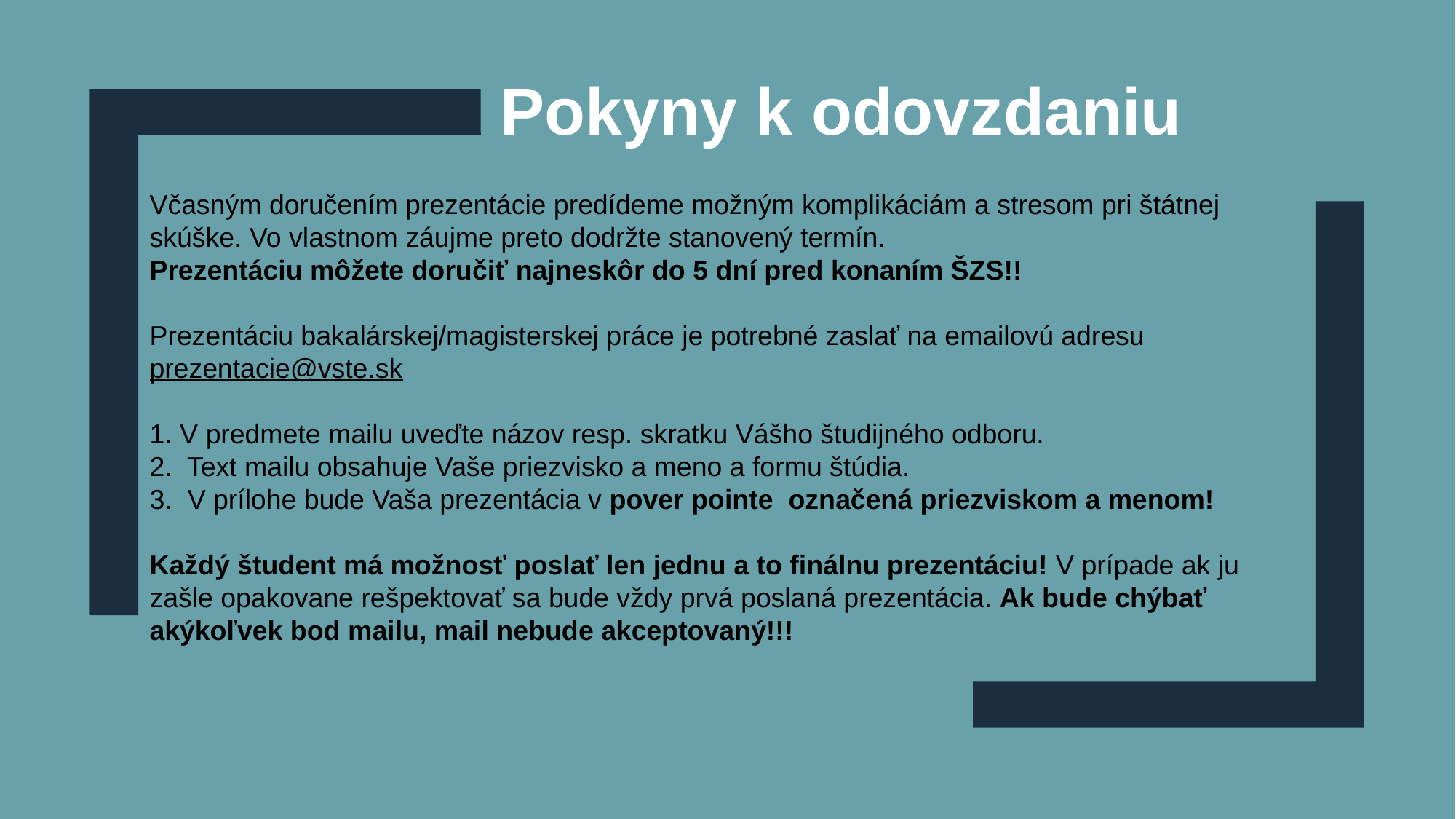

Pokyny k odovzdaniu
Včasným doručením prezentácie predídeme možným komplikáciám a stresom pri štátnej skúške. Vo vlastnom záujme preto dodržte stanovený termín.
Prezentáciu môžete doručiť najneskôr do 5 dní pred konaním ŠZS!!

Prezentáciu bakalárskej/magisterskej práce je potrebné zaslať na emailovú adresu prezentacie@vste.sk

1. V predmete mailu uveďte názov resp. skratku Vášho študijného odboru.
2.  Text mailu obsahuje Vaše priezvisko a meno a formu štúdia.
3.  V prílohe bude Vaša prezentácia v pover pointe  označená priezviskom a menom!

Každý študent má možnosť poslať len jednu a to finálnu prezentáciu! V prípade ak ju
zašle opakovane rešpektovať sa bude vždy prvá poslaná prezentácia. Ak bude chýbať akýkoľvek bod mailu, mail nebude akceptovaný!!!